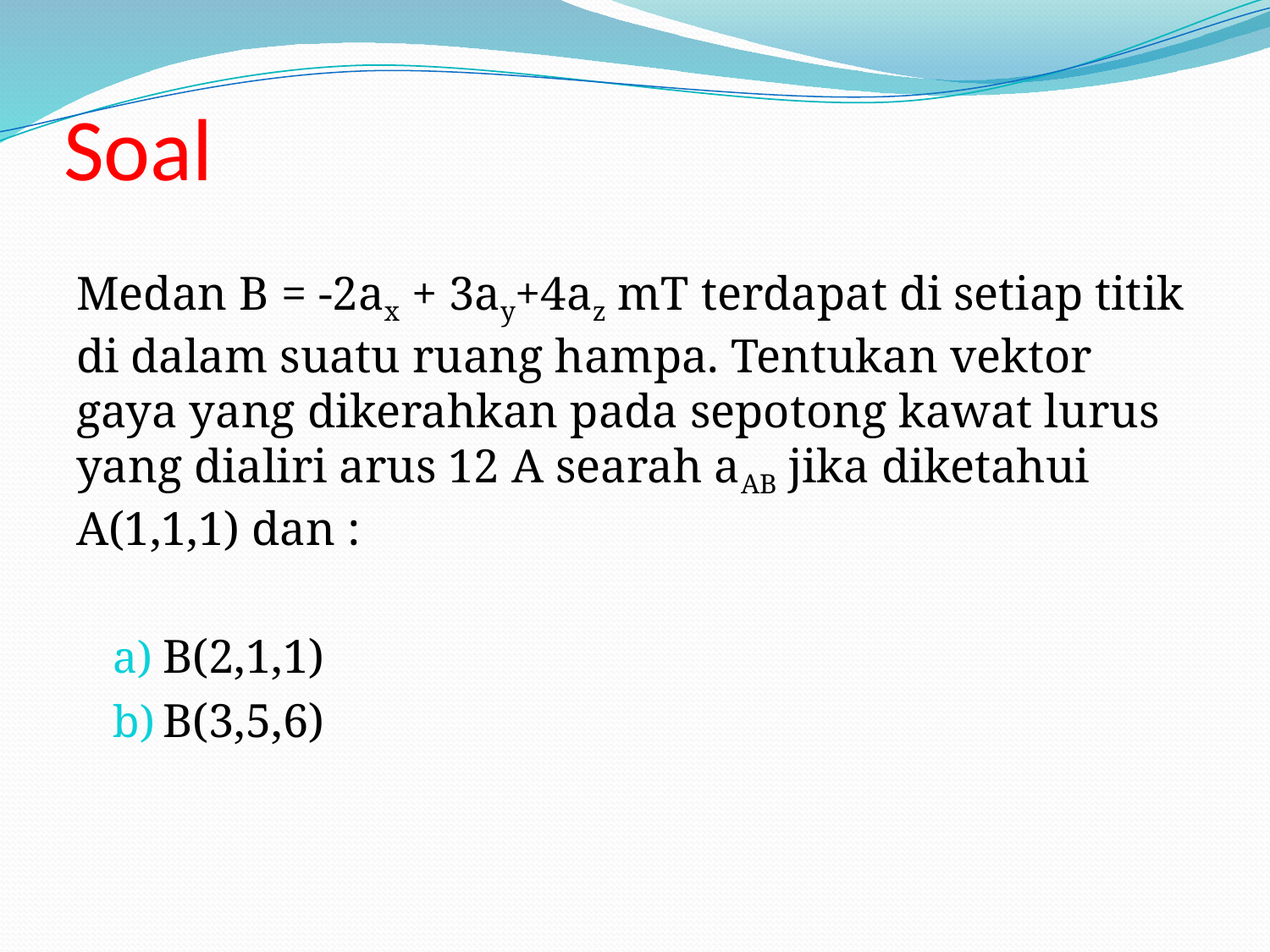

# Soal
Medan B = -2ax + 3ay+4az mT terdapat di setiap titik di dalam suatu ruang hampa. Tentukan vektor gaya yang dikerahkan pada sepotong kawat lurus yang dialiri arus 12 A searah aAB jika diketahui A(1,1,1) dan :

B(2,1,1)
B(3,5,6)